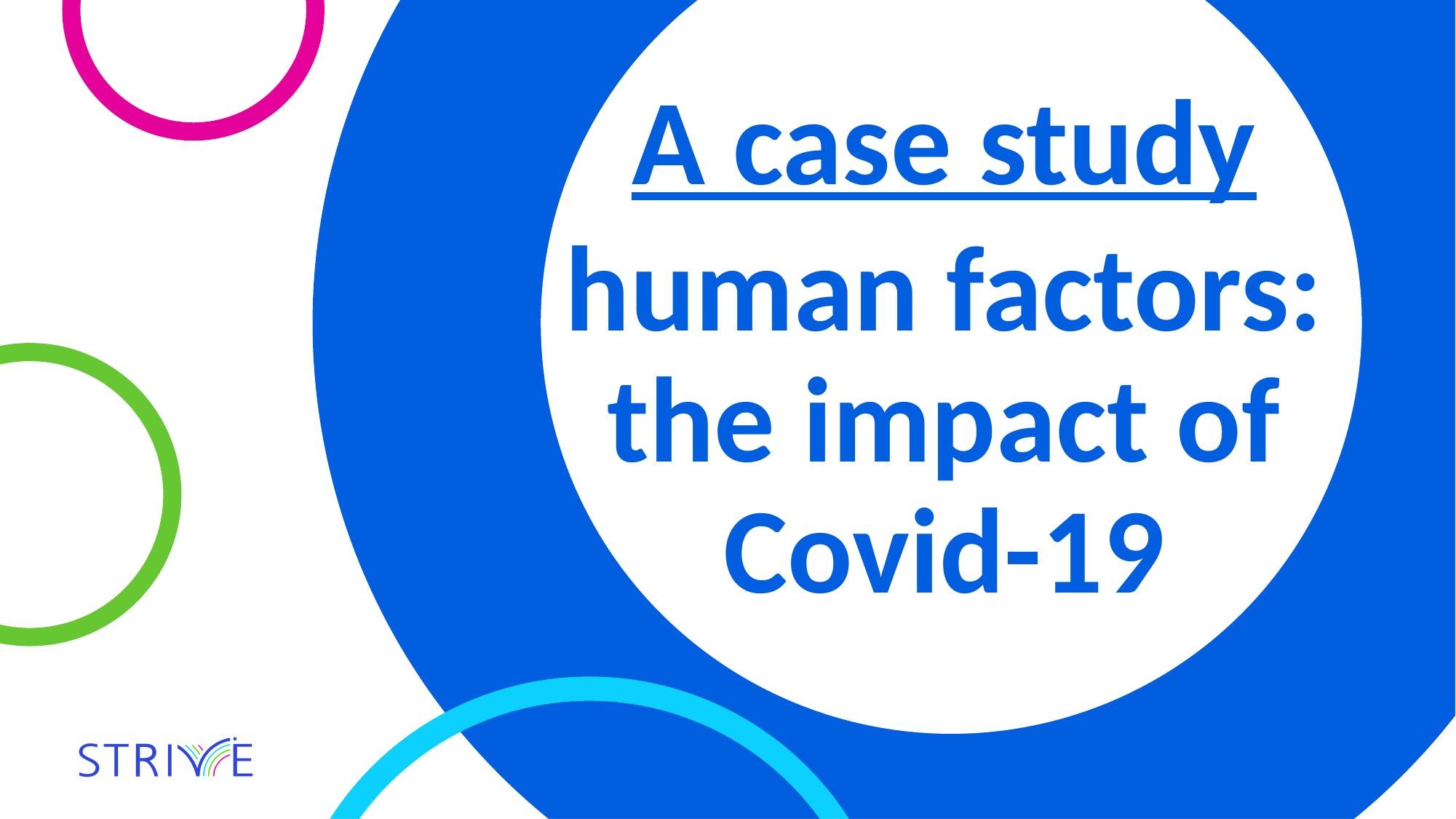

A case study
human factors: the impact of Covid-19